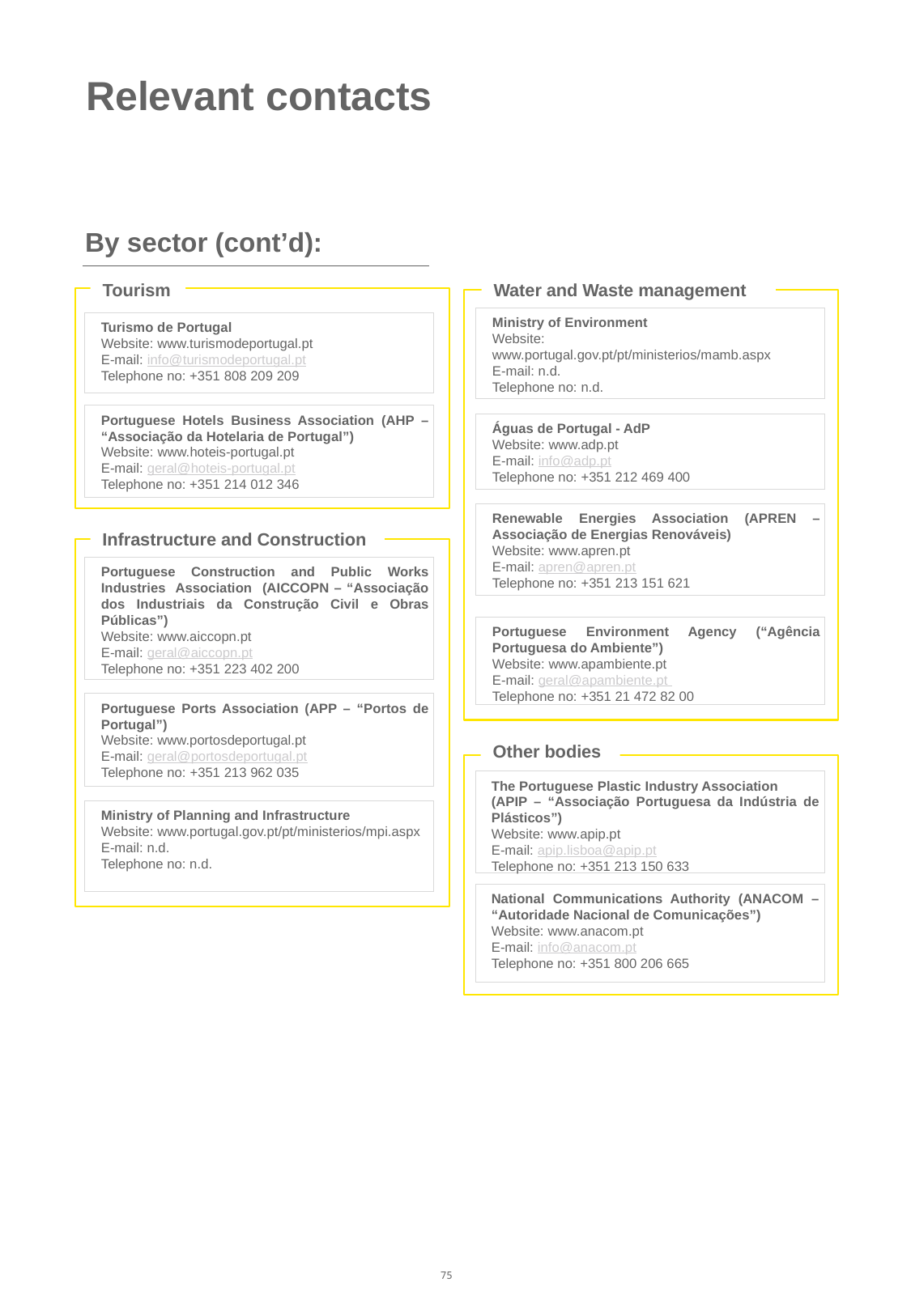

# Relevant contacts
By sector (cont’d):
Tourism
Water and Waste management

Ministry of Environment
Website: www.portugal.gov.pt/pt/ministerios/mamb.aspx
E-mail: n.d.
Telephone no: n.d.

Turismo de Portugal
Website: www.turismodeportugal.pt
E-mail: info@turismodeportugal.pt
Telephone no: +351 808 209 209

Portuguese Hotels Business Association (AHP – “Associação da Hotelaria de Portugal”)
Website: www.hoteis-portugal.pt
E-mail: geral@hoteis-portugal.pt
Telephone no: +351 214 012 346
Águas de Portugal - AdP
Website: www.adp.pt
E-mail: info@adp.pt
Telephone no: +351 212 469 400

Renewable Energies Association (APREN – Associação de Energias Renováveis)
Website: www.apren.pt
E-mail: apren@apren.pt
Telephone no: +351 213 151 621

Infrastructure and Construction

Portuguese Construction and Public Works Industries  Association  (AICCOPN – “Associação dos Industriais da Construção Civil e Obras Públicas”)
Website: www.aiccopn.pt
E-mail: geral@aiccopn.pt
Telephone no: +351 223 402 200

Portuguese Environment Agency (“Agência Portuguesa do Ambiente”)
Website: www.apambiente.pt
E-mail: geral@apambiente.pt
Telephone no: +351 21 472 82 00

Portuguese Ports Association (APP – “Portos de Portugal”)
Website: www.portosdeportugal.pt
E-mail: geral@portosdeportugal.pt
Telephone no: +351 213 962 035

Other bodies

The Portuguese Plastic Industry Association
(APIP – “Associação Portuguesa da Indústria de Plásticos”)
Website: www.apip.pt
E-mail: apip.lisboa@apip.pt
Telephone no: +351 213 150 633

Ministry of Planning and Infrastructure
Website: www.portugal.gov.pt/pt/ministerios/mpi.aspx
E-mail: n.d.
Telephone no: n.d.

National Communications Authority (ANACOM – “Autoridade Nacional de Comunicações”)
Website: www.anacom.pt
E-mail: info@anacom.pt
Telephone no: +351 800 206 665

75